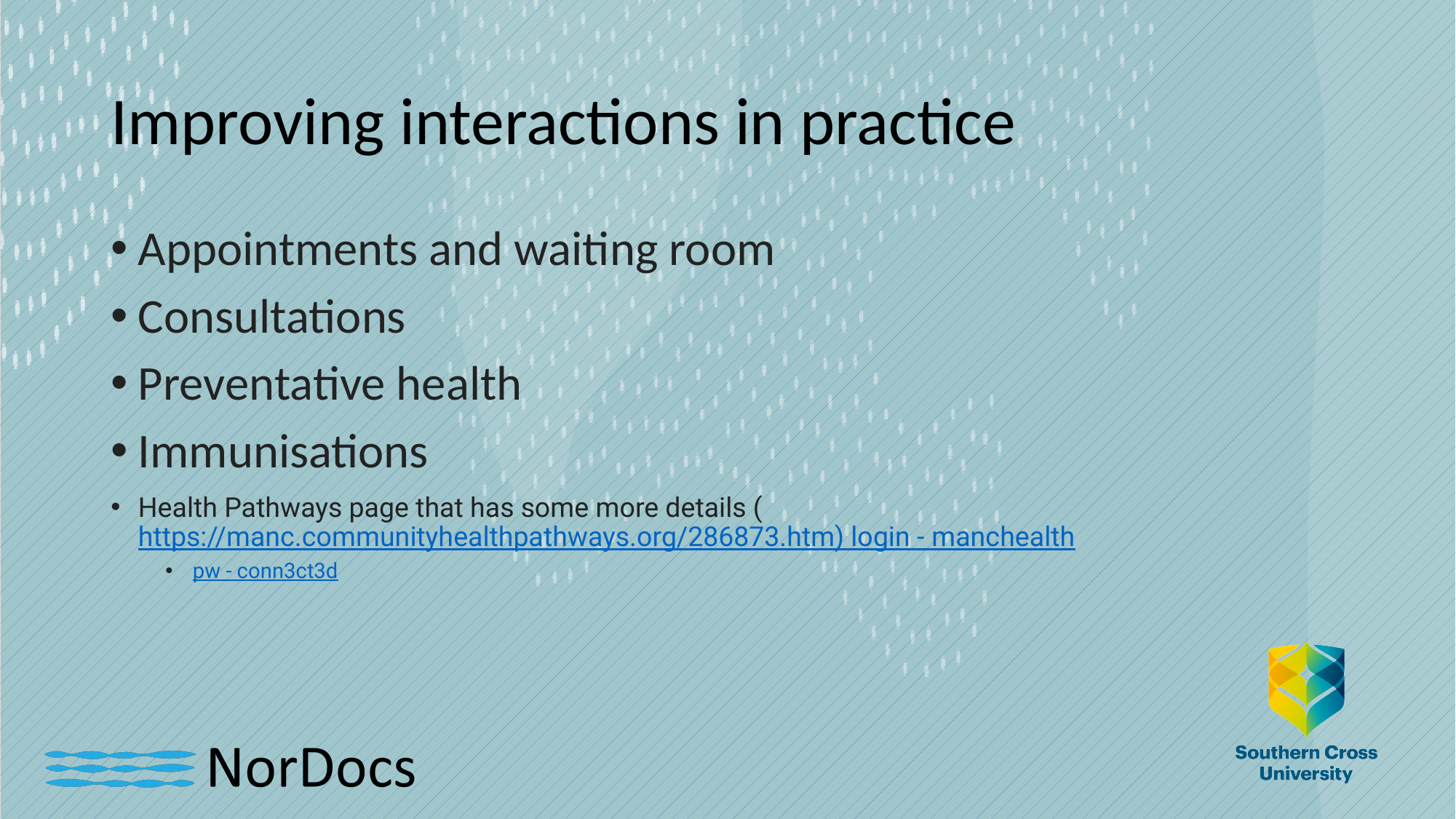

# Improving interactions in practice
Appointments and waiting room
Consultations
Preventative health
Immunisations
Health Pathways page that has some more details (https://manc.communityhealthpathways.org/286873.htm) login - manchealth
pw - conn3ct3d